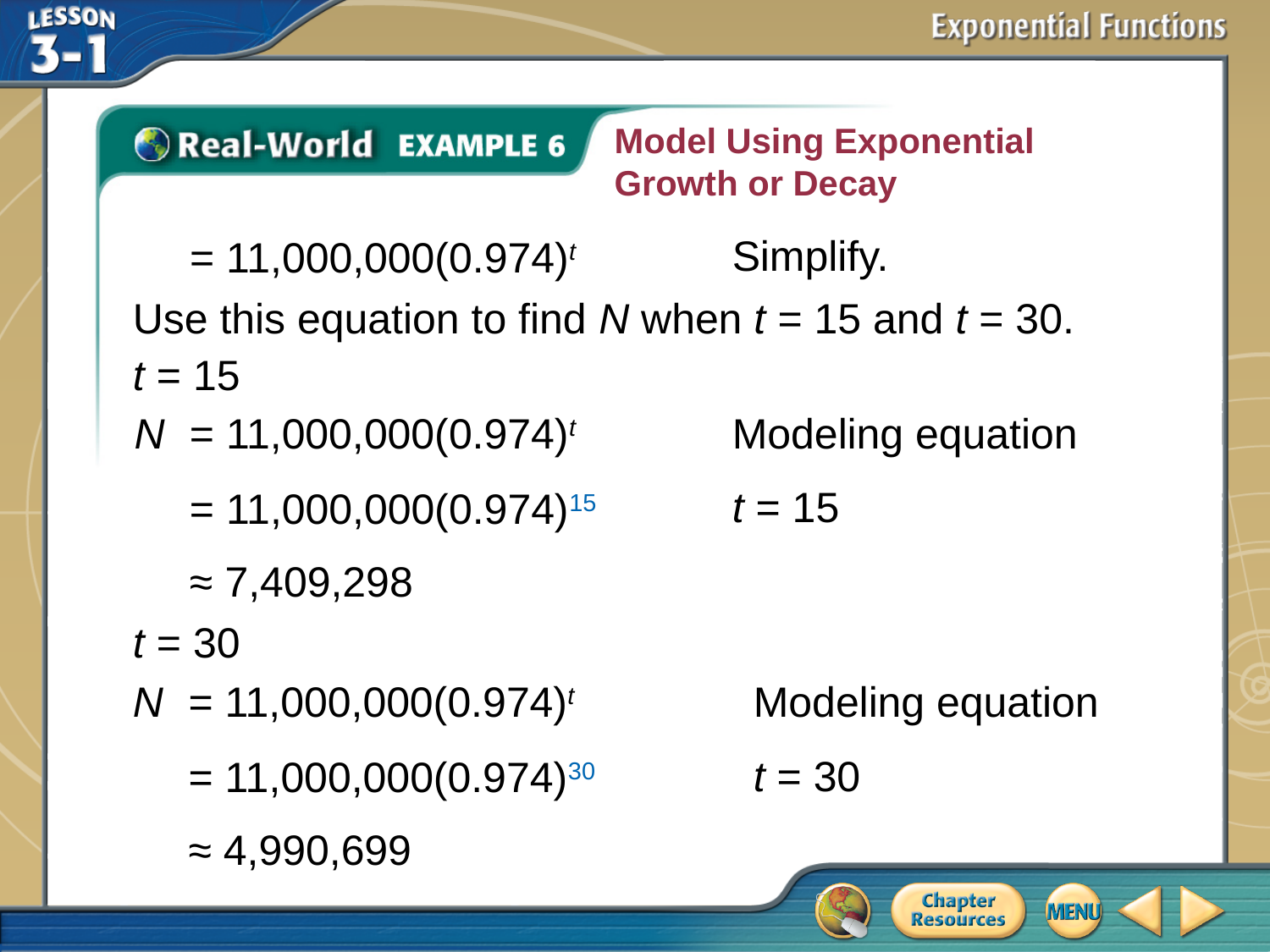

Model Using Exponential Growth or Decay
Simplify.
	= 11,000,000(0.974)t
Use this equation to find N when t = 15 and t = 30.
t = 15
N	= 11,000,000(0.974)t
Modeling equation
t = 15
	= 11,000,000(0.974)15
	≈ 7,409,298
t = 30
N	= 11,000,000(0.974)t
Modeling equation
t = 30
	= 11,000,000(0.974)30
	≈ 4,990,699
# Example 6